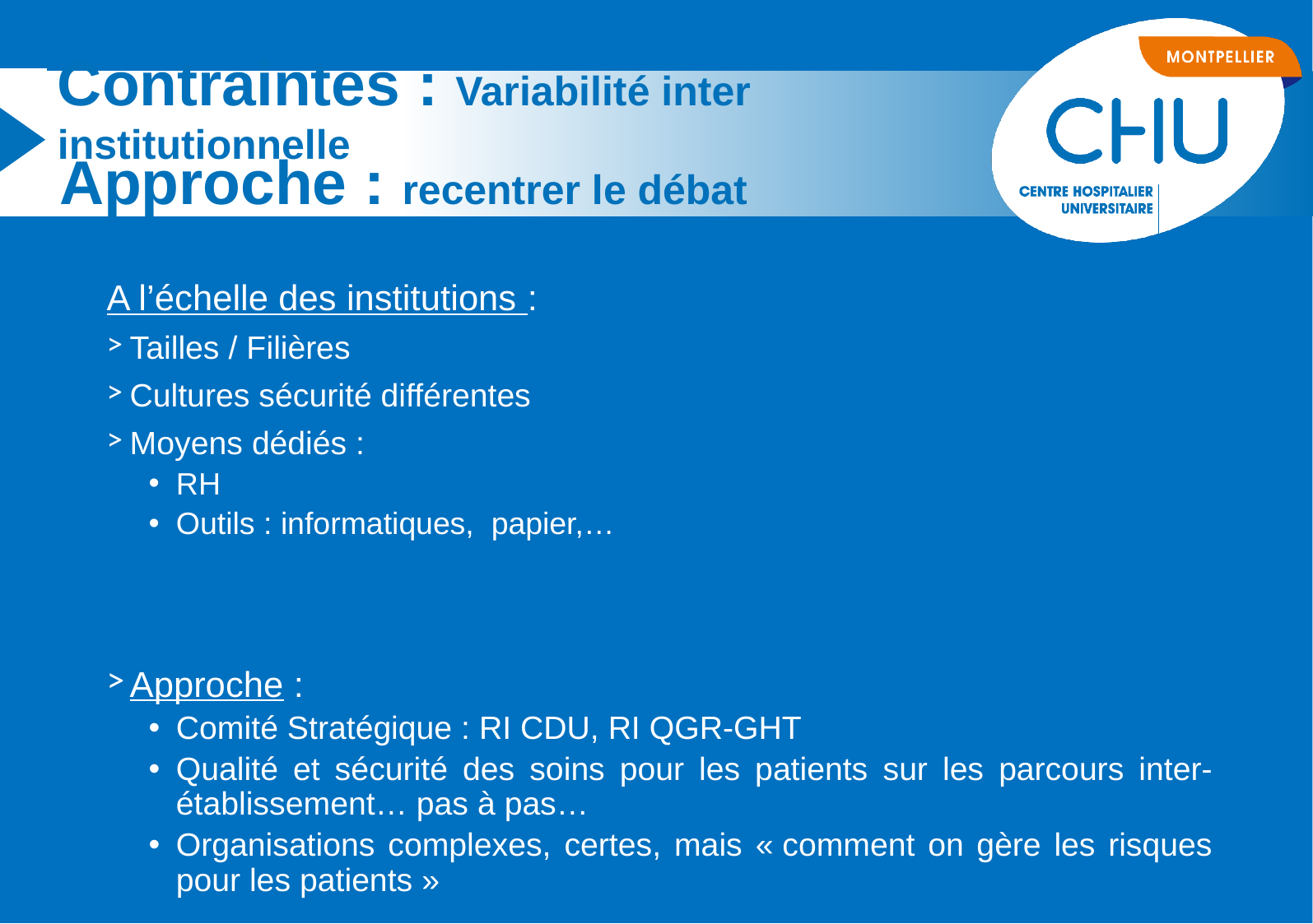

Contraintes : Variabilité inter institutionnelle
Approche : recentrer le débat

A l’échelle des institutions :
Tailles / Filières
Cultures sécurité différentes
Moyens dédiés :
RH
Outils : informatiques,  papier,…

Approche :
Comité Stratégique : RI CDU, RI QGR-GHT
Qualité et sécurité des soins pour les patients sur les parcours inter-établissement… pas à pas…
Organisations complexes, certes, mais « comment on gère les risques pour les patients »